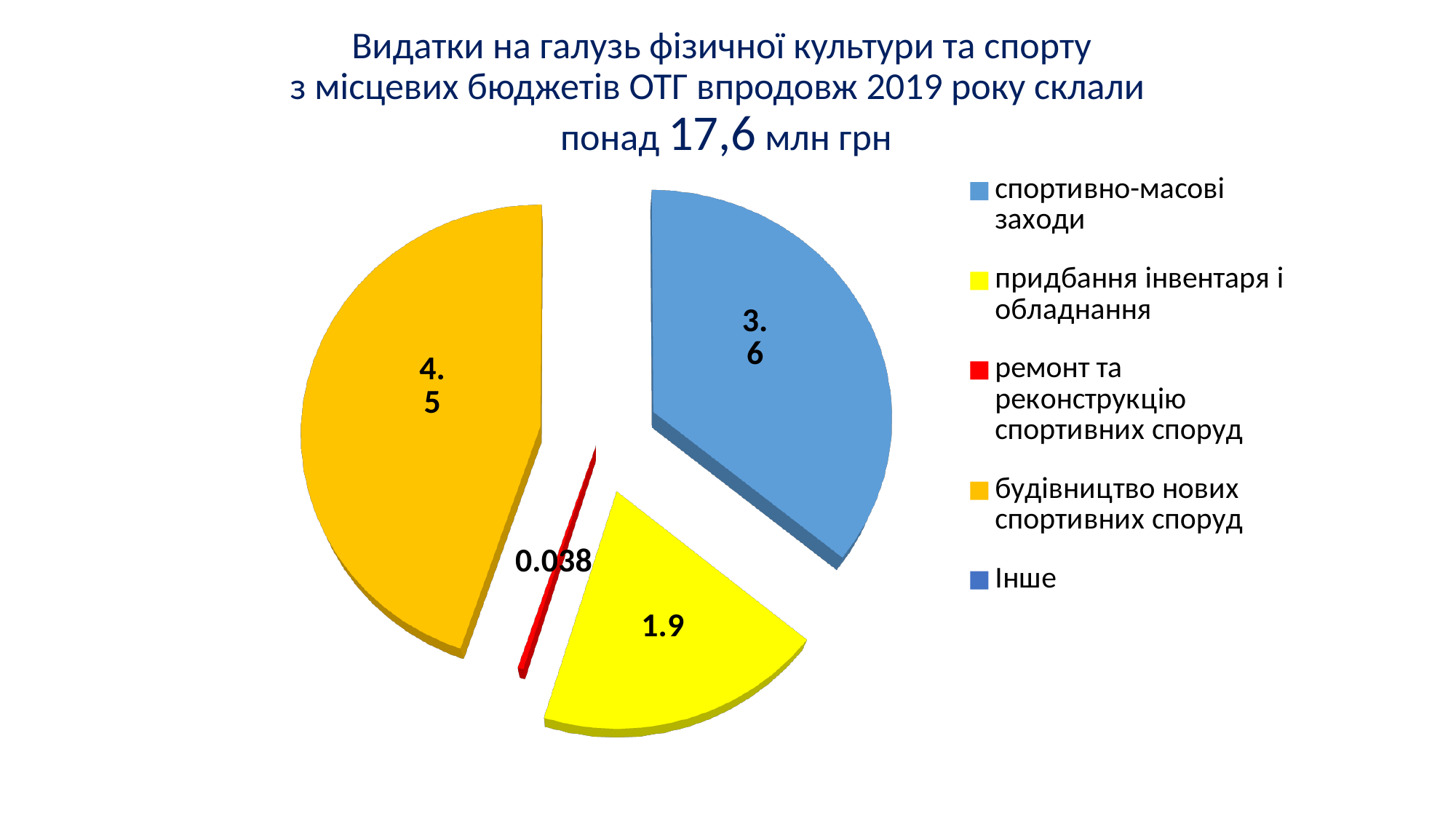

# Видатки на галузь фізичної культури та спорту з місцевих бюджетів ОТГ впродовж 2019 року склали понад 17,6 млн грн

[unsupported chart]